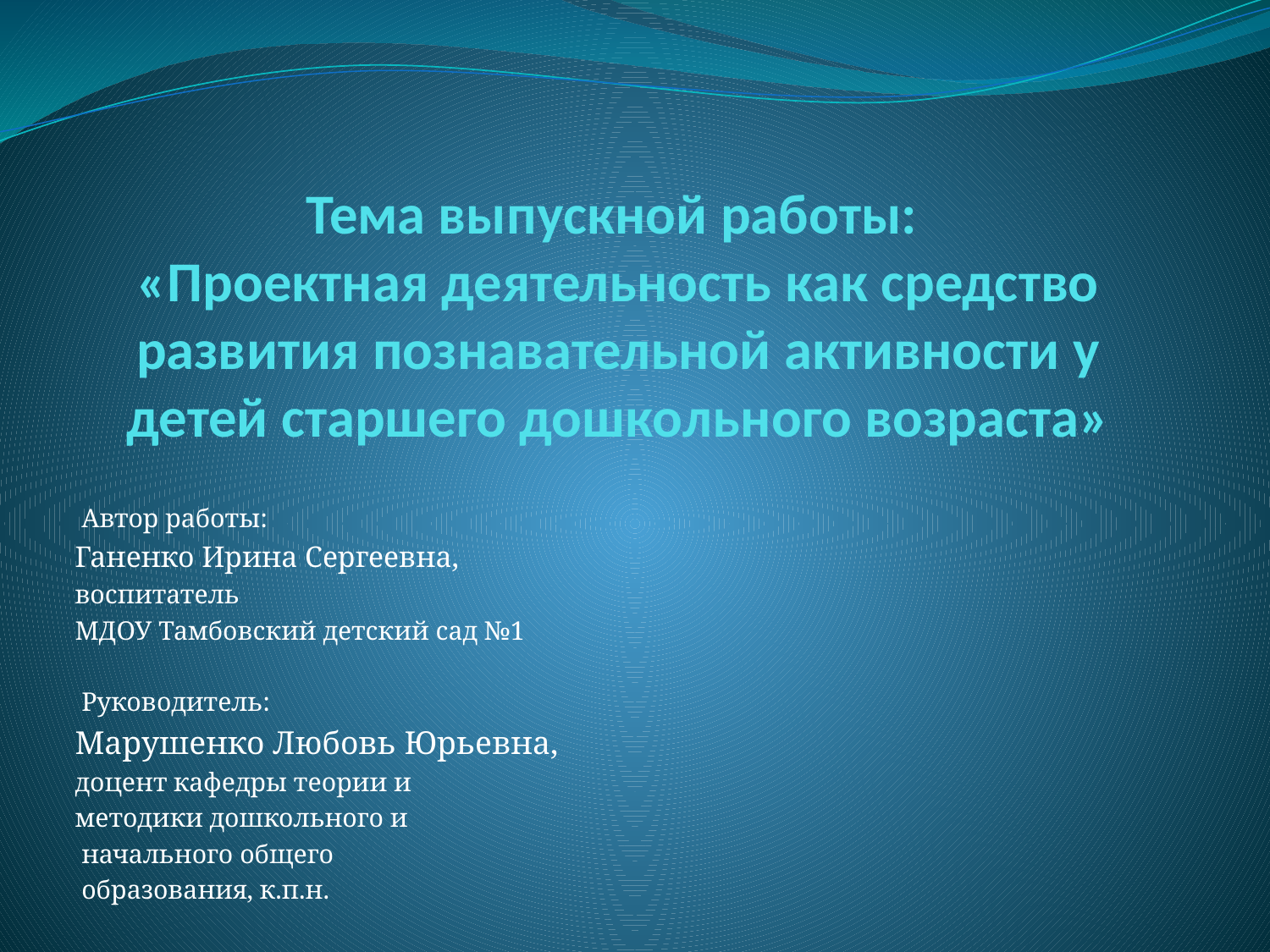

# Тема выпускной работы: «Проектная деятельность как средство развития познавательной активности у детей старшего дошкольного возраста»
 Автор работы:
Ганенко Ирина Сергеевна,
воспитатель
МДОУ Тамбовский детский сад №1

 Руководитель:
Марушенко Любовь Юрьевна,
доцент кафедры теории и
методики дошкольного и
 начального общего
 образования, к.п.н.